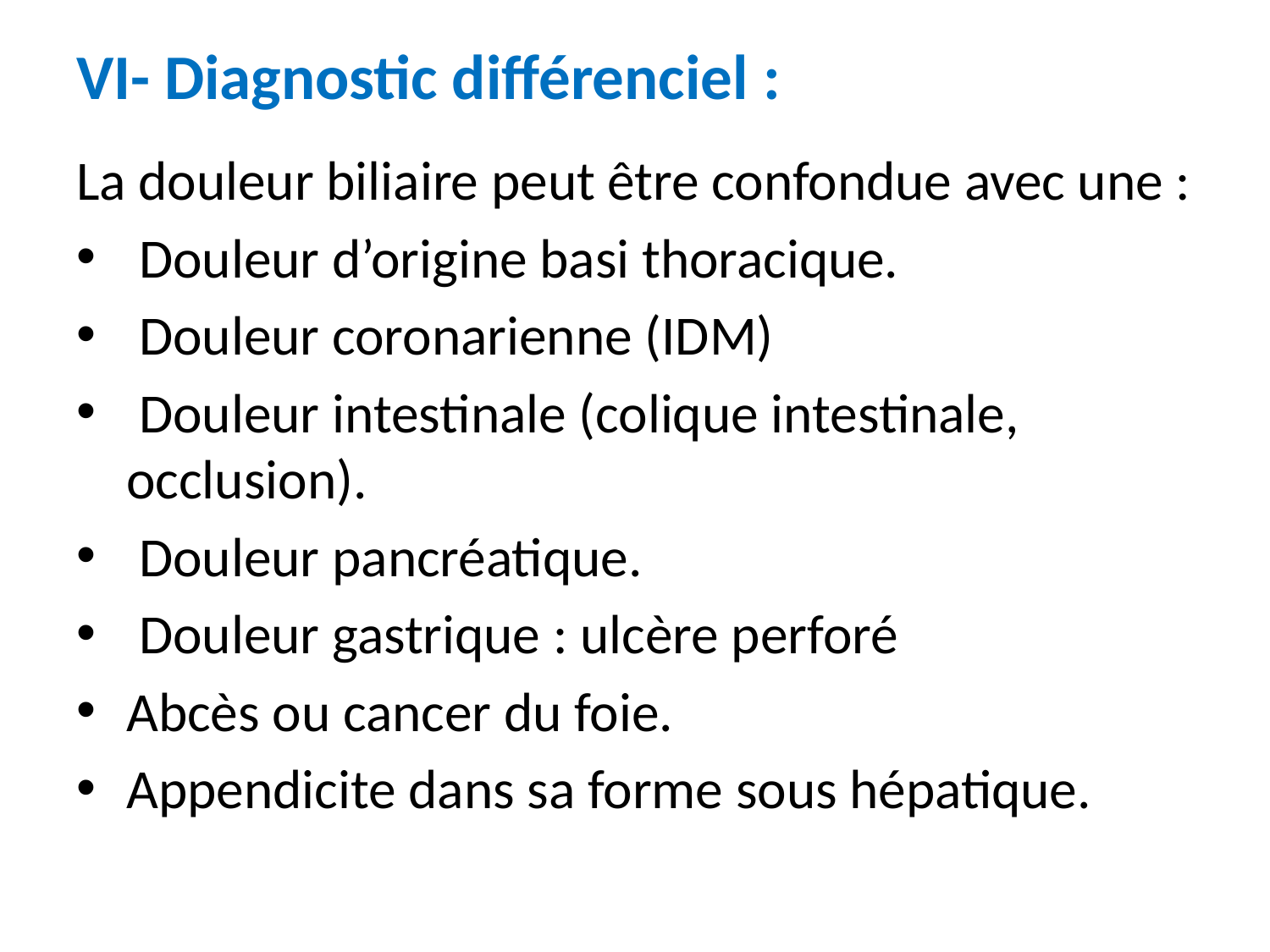

# VI- Diagnostic différenciel :
La douleur biliaire peut être confondue avec une :
 Douleur d’origine basi thoracique.
 Douleur coronarienne (IDM)
 Douleur intestinale (colique intestinale, occlusion).
 Douleur pancréatique.
 Douleur gastrique : ulcère perforé
Abcès ou cancer du foie.
Appendicite dans sa forme sous hépatique.